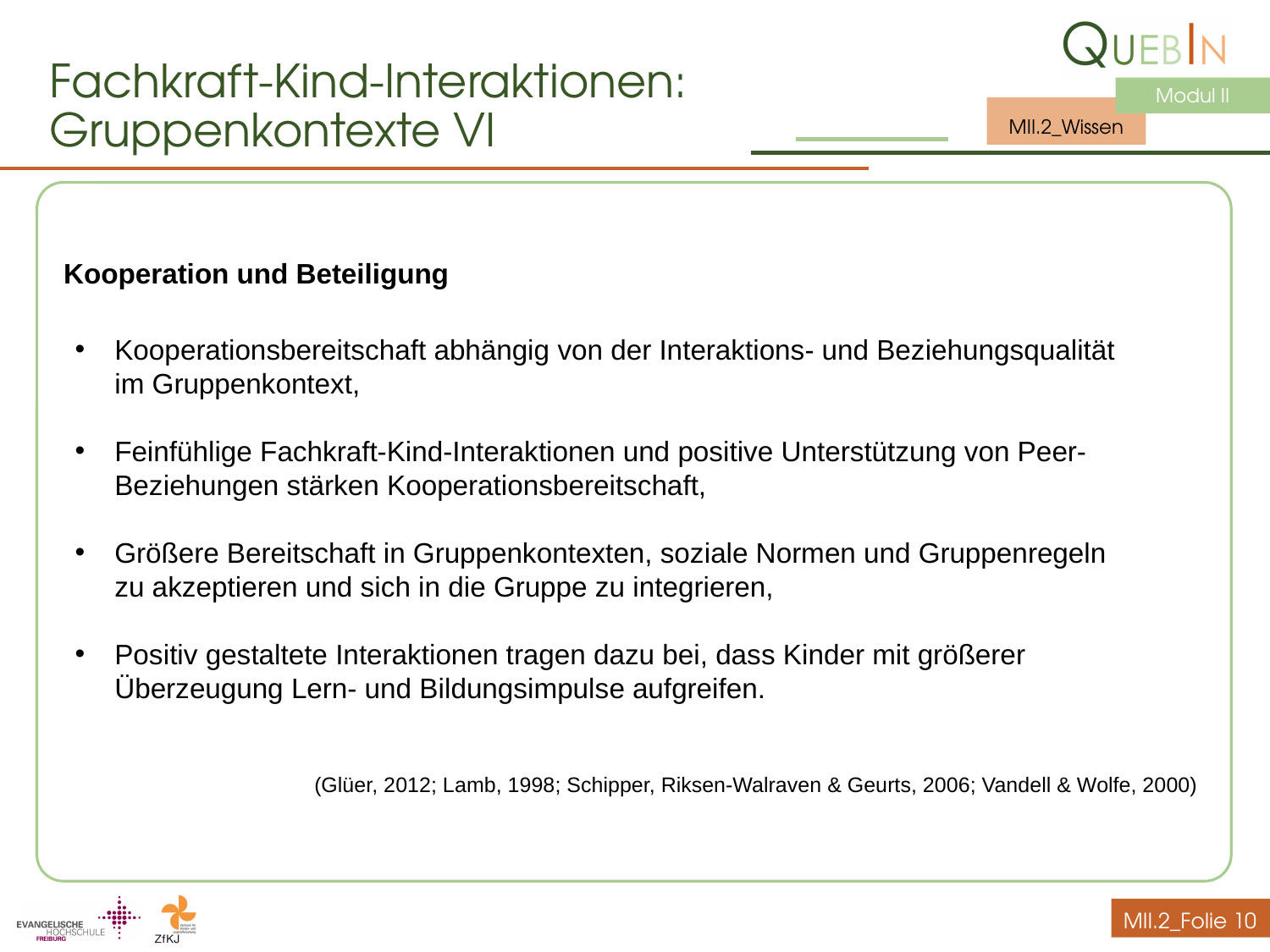

# Fachkraft-Kind-Interaktionen: Gruppenkontexte VI
Kooperation und Beteiligung

Kooperationsbereitschaft abhängig von der Interaktions- und Beziehungsqualität
im Gruppenkontext,

Feinfühlige Fachkraft-Kind-Interaktionen und positive Unterstützung von Peer-Beziehungen stärken Kooperationsbereitschaft,

Größere Bereitschaft in Gruppenkontexten, soziale Normen und Gruppenregeln
zu akzeptieren und sich in die Gruppe zu integrieren,

Positiv gestaltete Interaktionen tragen dazu bei, dass Kinder mit größerer Überzeugung Lern- und Bildungsimpulse aufgreifen.

(Glüer, 2012; Lamb, 1998; Schipper, Riksen-Walraven & Geurts, 2006; Vandell & Wolfe, 2000)
MII.2_Folie 10